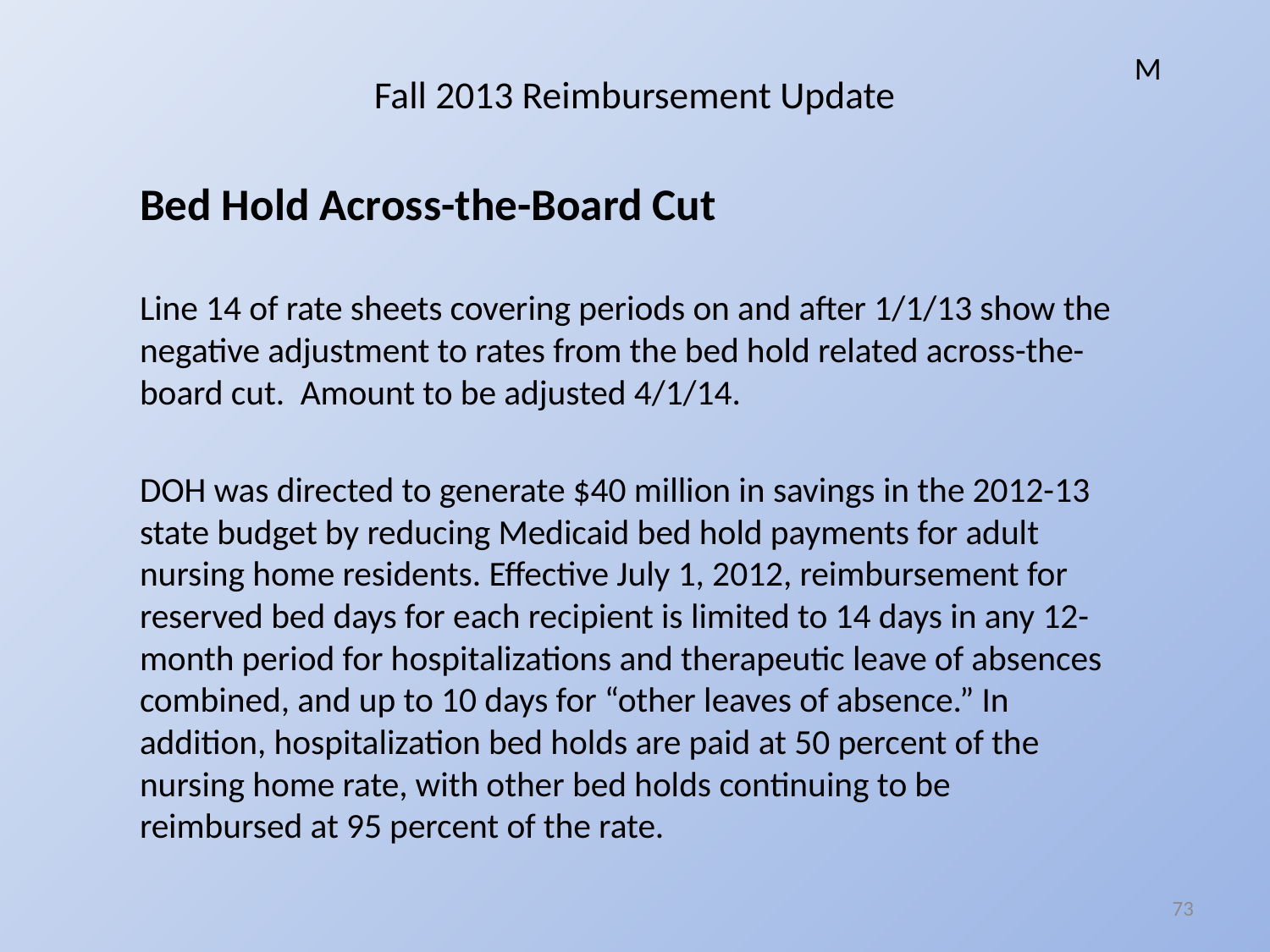

M
# Fall 2013 Reimbursement Update
Bed Hold Across-the-Board Cut

Line 14 of rate sheets covering periods on and after 1/1/13 show the negative adjustment to rates from the bed hold related across-the-board cut.  Amount to be adjusted 4/1/14.

DOH was directed to generate $40 million in savings in the 2012-13 state budget by reducing Medicaid bed hold payments for adult nursing home residents. Effective July 1, 2012, reimbursement for reserved bed days for each recipient is limited to 14 days in any 12-month period for hospitalizations and therapeutic leave of absences combined, and up to 10 days for “other leaves of absence.” In addition, hospitalization bed holds are paid at 50 percent of the nursing home rate, with other bed holds continuing to be reimbursed at 95 percent of the rate.

73